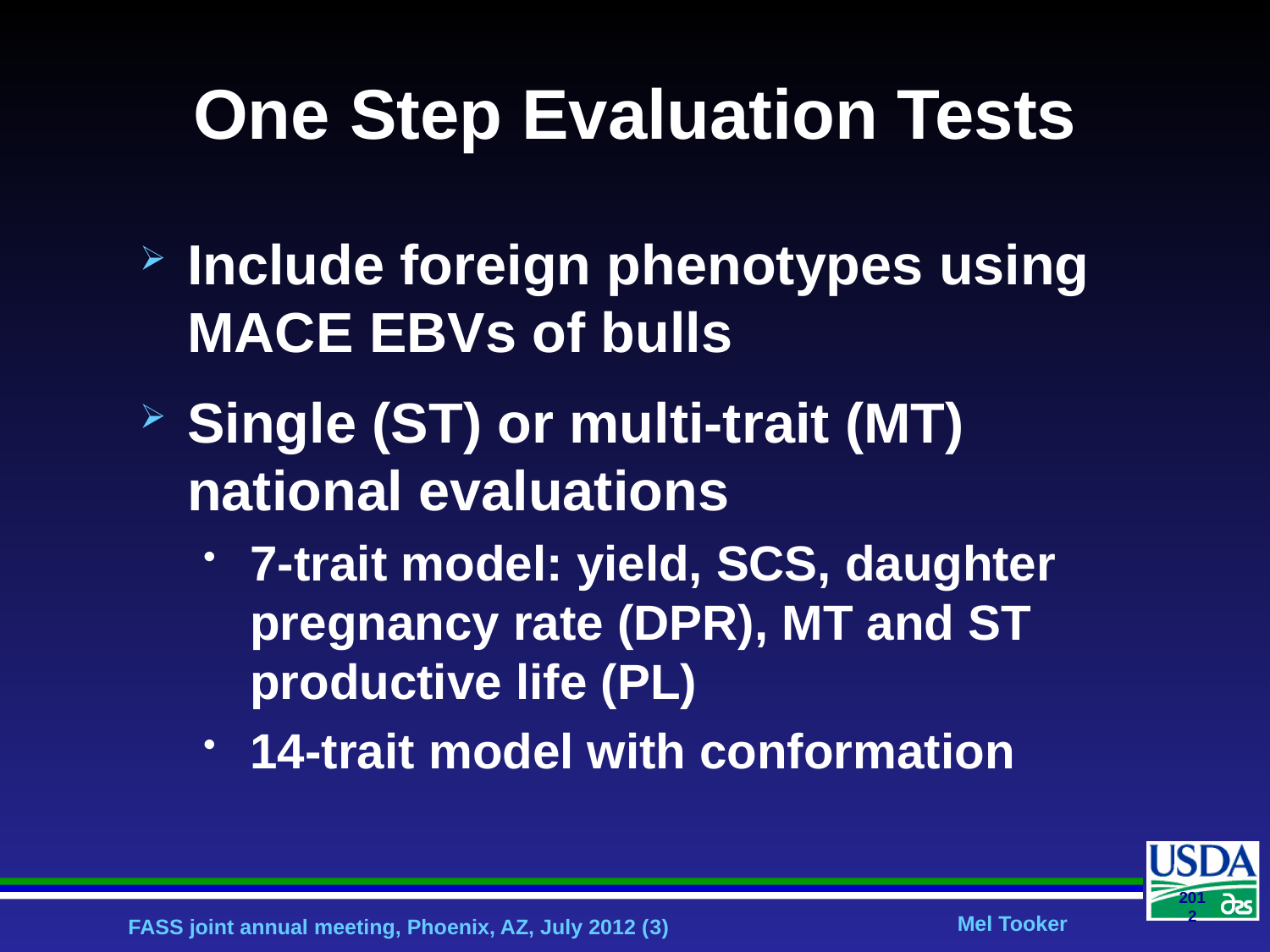

# One Step Evaluation Tests
Include foreign phenotypes using MACE EBVs of bulls
Single (ST) or multi-trait (MT) national evaluations
7-trait model: yield, SCS, daughter pregnancy rate (DPR), MT and ST productive life (PL)
14-trait model with conformation